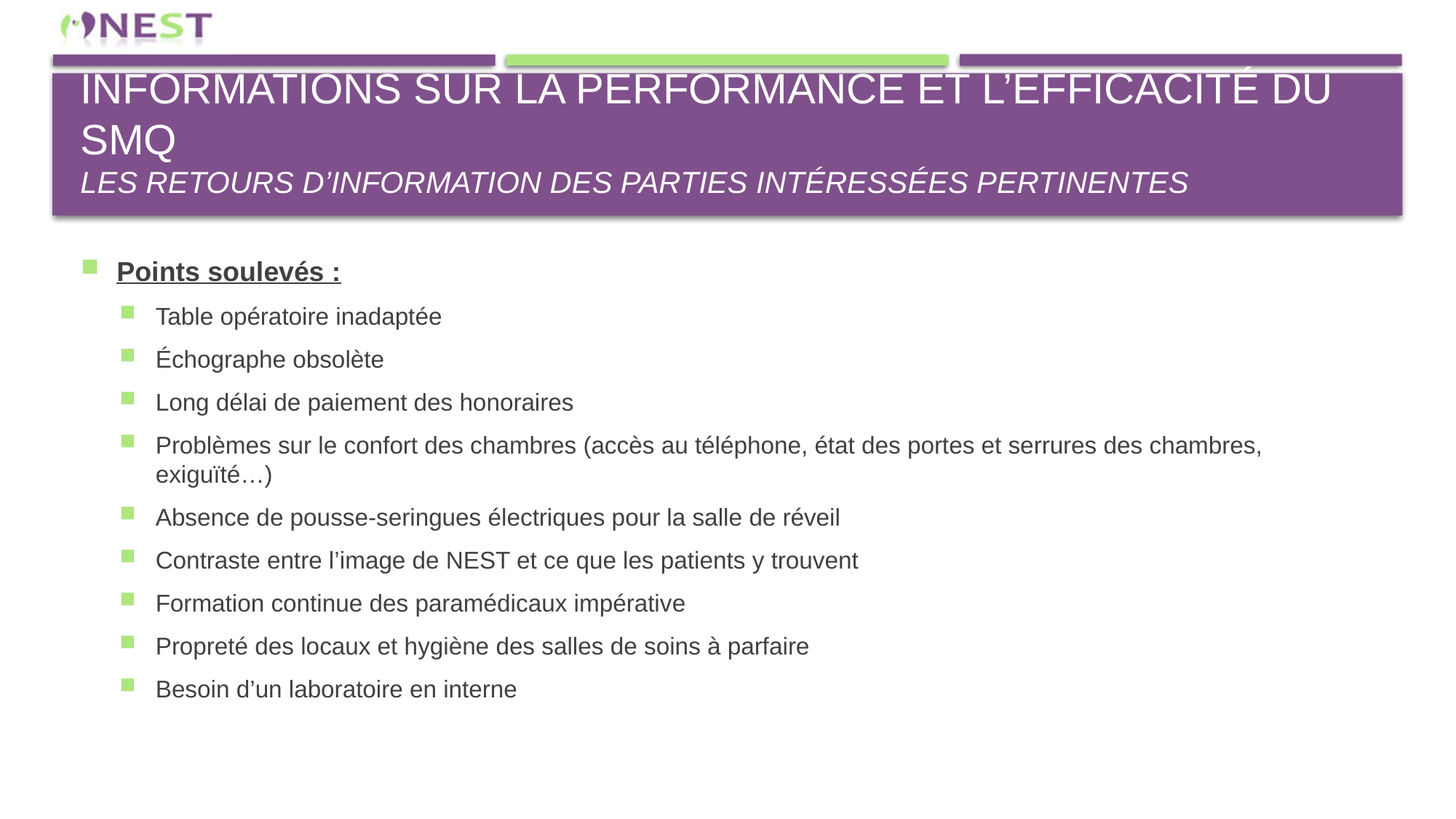

# Informations sur la performance et l’efficacité du sMQ Les retours d’information des parties intéressées pertinentes
Points soulevés :
Table opératoire inadaptée
Échographe obsolète
Long délai de paiement des honoraires
Problèmes sur le confort des chambres (accès au téléphone, état des portes et serrures des chambres, exiguïté…)
Absence de pousse-seringues électriques pour la salle de réveil
Contraste entre l’image de NEST et ce que les patients y trouvent
Formation continue des paramédicaux impérative
Propreté des locaux et hygiène des salles de soins à parfaire
Besoin d’un laboratoire en interne